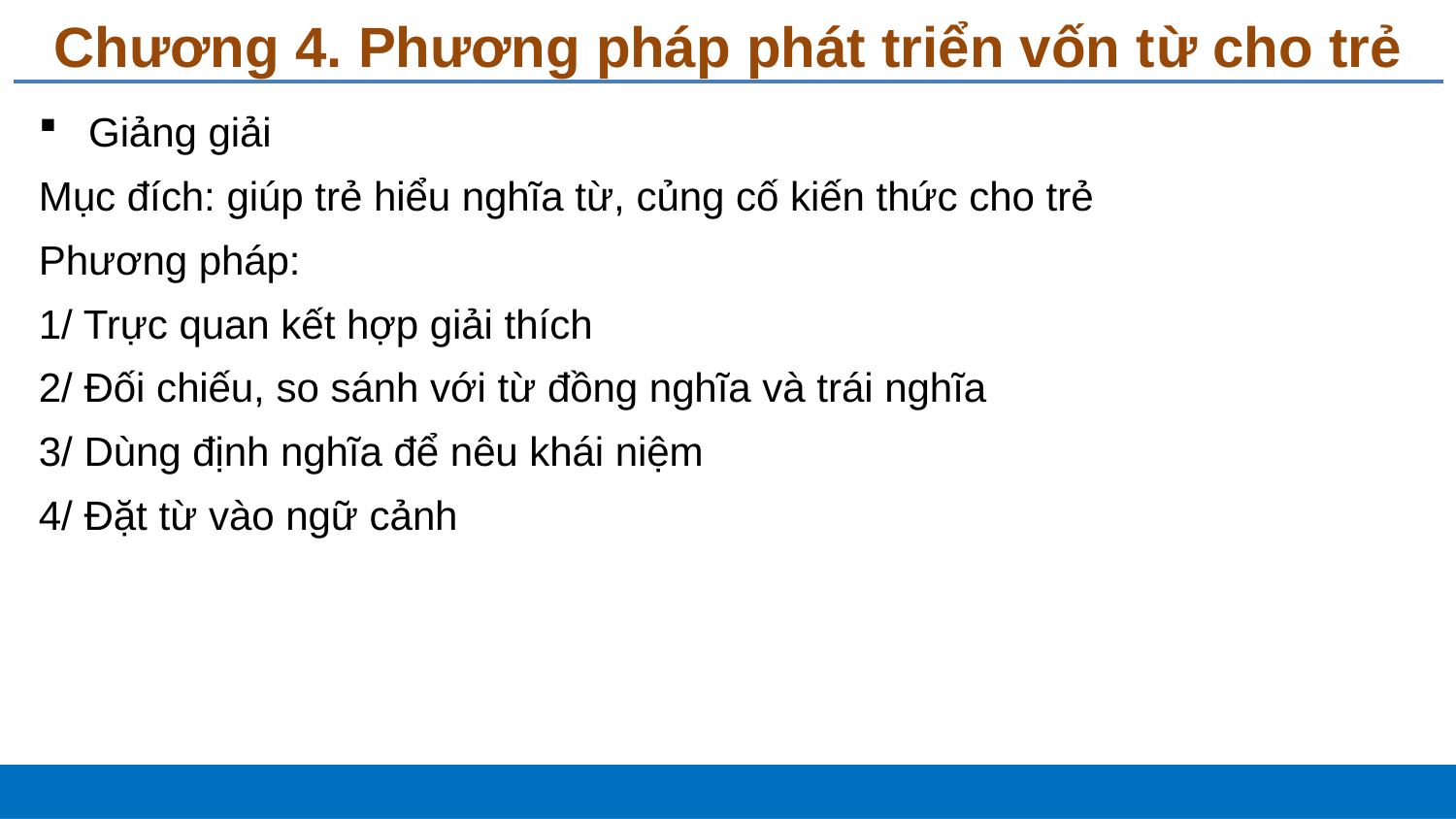

# Chương 4. Phương pháp phát triển vốn từ cho trẻ
Giảng giải
Mục đích: giúp trẻ hiểu nghĩa từ, củng cố kiến thức cho trẻ
Phương pháp:
1/ Trực quan kết hợp giải thích
2/ Đối chiếu, so sánh với từ đồng nghĩa và trái nghĩa
3/ Dùng định nghĩa để nêu khái niệm
4/ Đặt từ vào ngữ cảnh